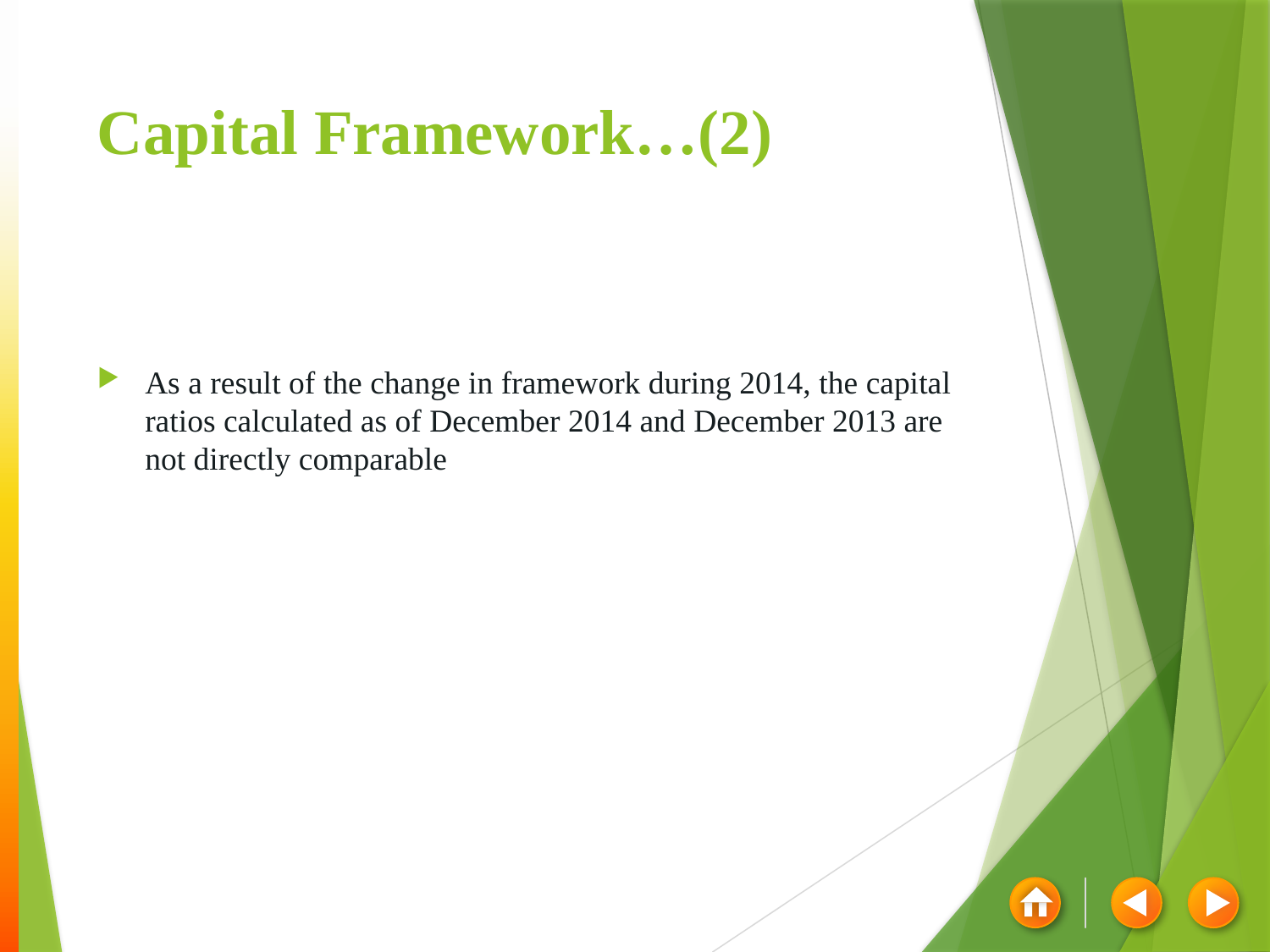

# Capital Framework…(2)

As a result of the change in framework during 2014, the capital ratios calculated as of December 2014 and December 2013 are not directly comparable